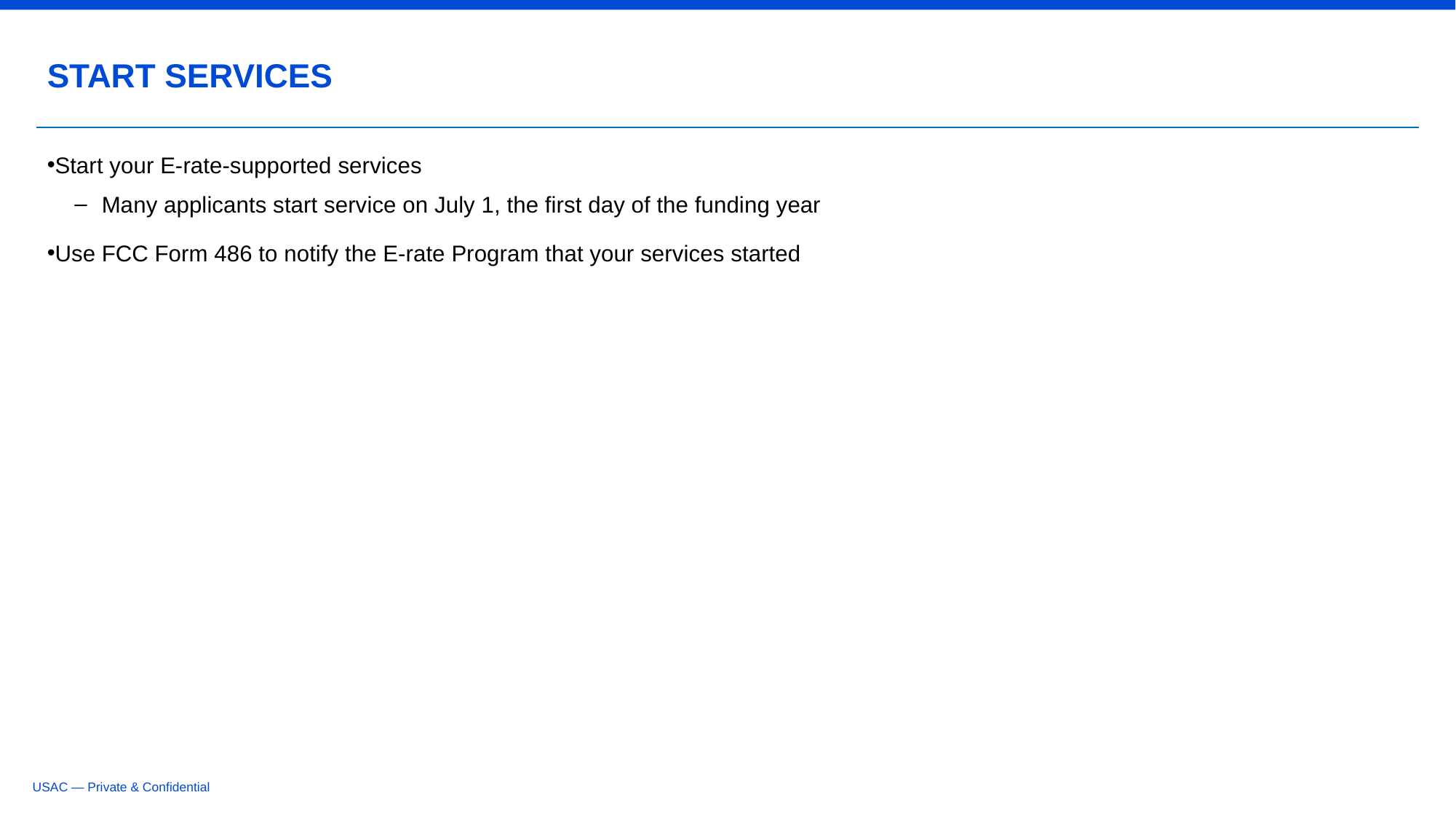

START SERVICES
Start your E-rate-supported services
Many applicants start service on July 1, the first day of the funding year
Use FCC Form 486 to notify the E-rate Program that your services started